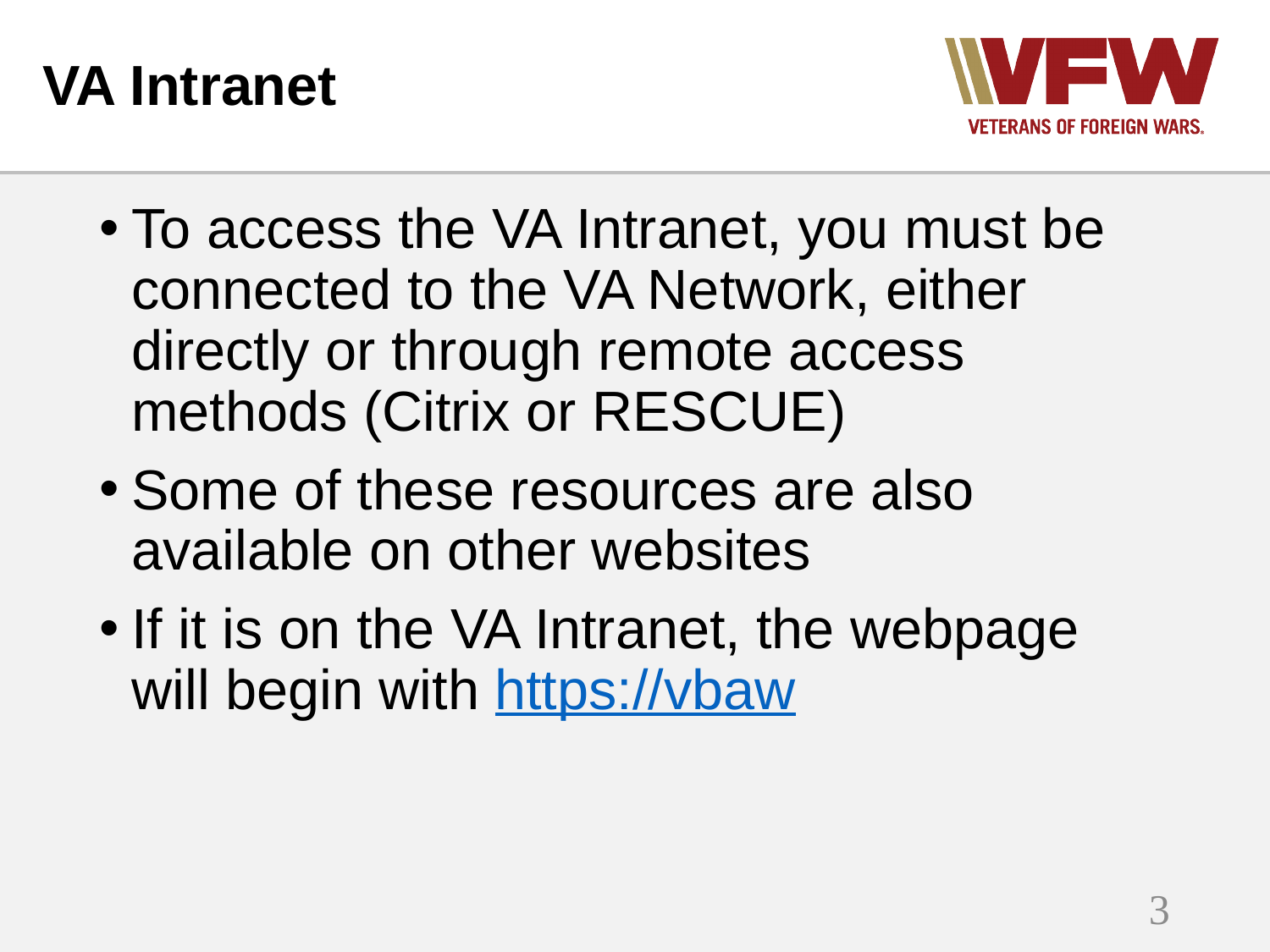

# VA Intranet
To access the VA Intranet, you must be connected to the VA Network, either directly or through remote access methods (Citrix or RESCUE)
Some of these resources are also available on other websites
If it is on the VA Intranet, the webpage will begin with https://vbaw

3